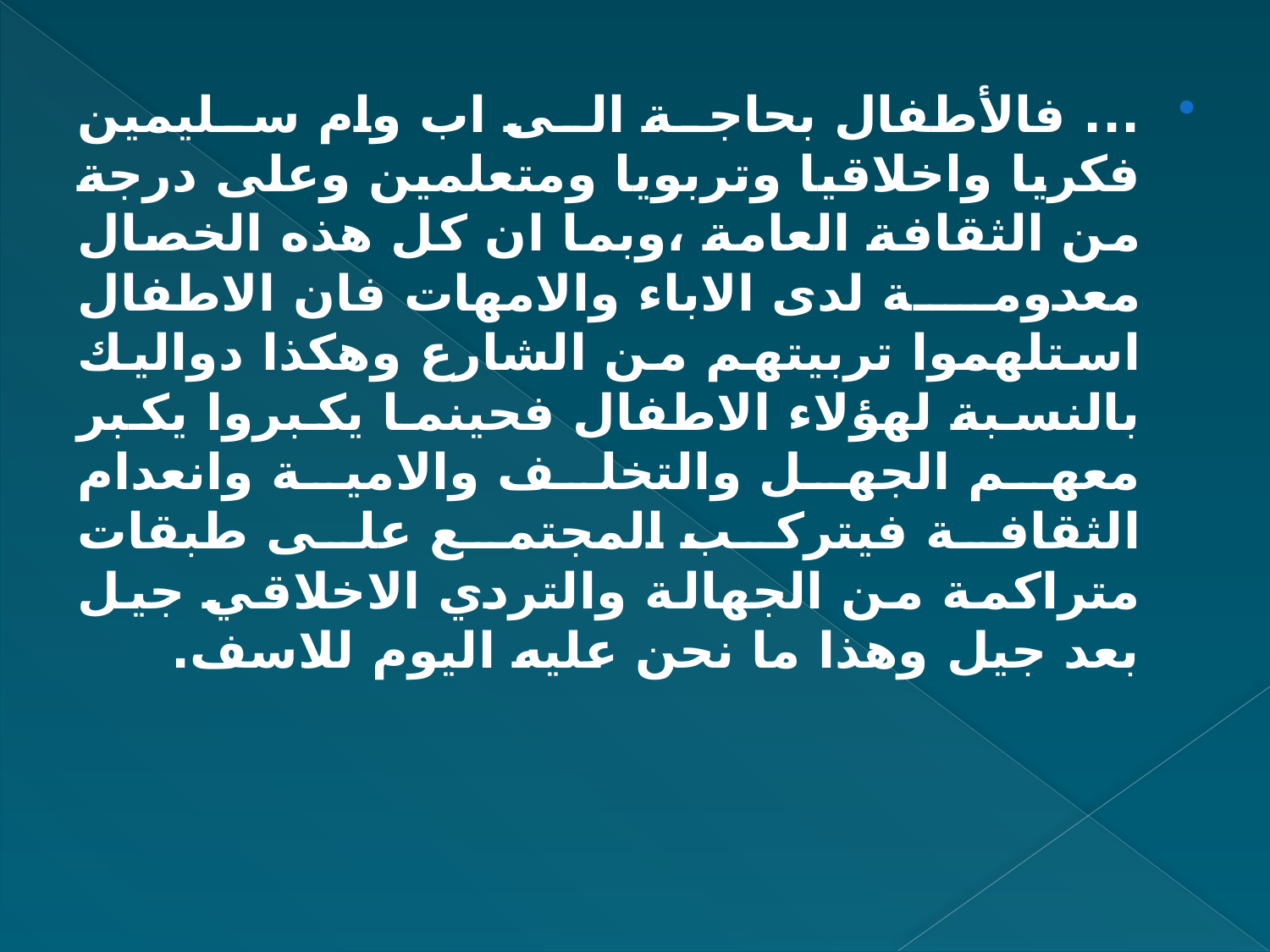

... فالأطفال بحاجة الى اب وام سليمين فكريا واخلاقيا وتربويا ومتعلمين وعلى درجة من الثقافة العامة ،وبما ان كل هذه الخصال معدومة لدى الاباء والامهات فان الاطفال استلهموا تربيتهم من الشارع وهكذا دواليك بالنسبة لهؤلاء الاطفال فحينما يكبروا يكبر معهم الجهل والتخلف والامية وانعدام الثقافة فيتركب المجتمع على طبقات متراكمة من الجهالة والتردي الاخلاقي جيل بعد جيل وهذا ما نحن عليه اليوم للاسف.